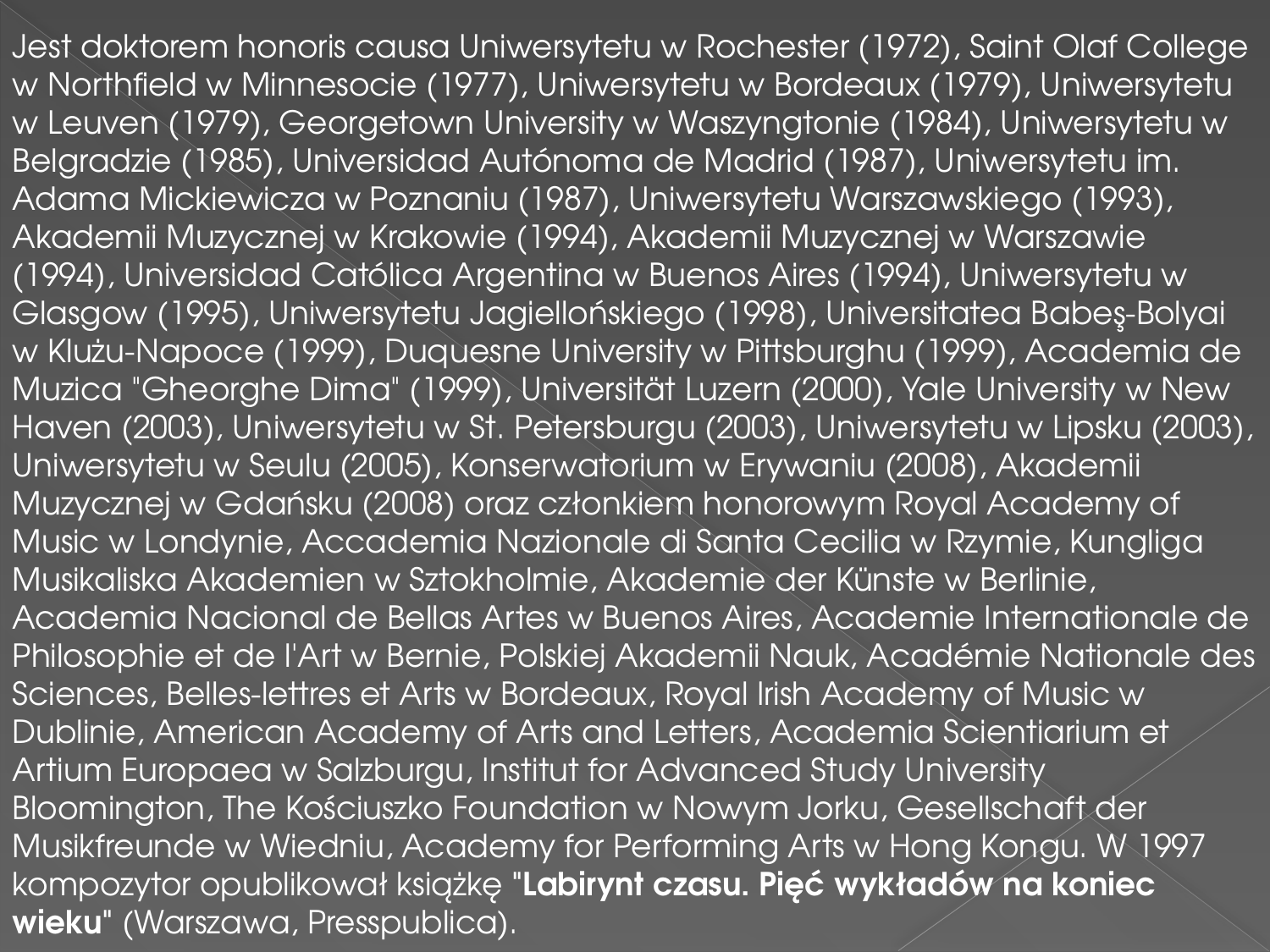

Jest doktorem honoris causa Uniwersytetu w Rochester (1972), Saint Olaf College w Northfield w Minnesocie (1977), Uniwersytetu w Bordeaux (1979), Uniwersytetu w Leuven (1979), Georgetown University w Waszyngtonie (1984), Uniwersytetu w Belgradzie (1985), Universidad Autónoma de Madrid (1987), Uniwersytetu im. Adama Mickiewicza w Poznaniu (1987), Uniwersytetu Warszawskiego (1993), Akademii Muzycznej w Krakowie (1994), Akademii Muzycznej w Warszawie (1994), Universidad Católica Argentina w Buenos Aires (1994), Uniwersytetu w Glasgow (1995), Uniwersytetu Jagiellońskiego (1998), Universitatea Babeş-Bolyai w Klużu-Napoce (1999), Duquesne University w Pittsburghu (1999), Academia de Muzica "Gheorghe Dima" (1999), Universität Luzern (2000), Yale University w New Haven (2003), Uniwersytetu w St. Petersburgu (2003), Uniwersytetu w Lipsku (2003), Uniwersytetu w Seulu (2005), Konserwatorium w Erywaniu (2008), Akademii Muzycznej w Gdańsku (2008) oraz członkiem honorowym Royal Academy of Music w Londynie, Accademia Nazionale di Santa Cecilia w Rzymie, Kungliga Musikaliska Akademien w Sztokholmie, Akademie der Künste w Berlinie, Academia Nacional de Bellas Artes w Buenos Aires, Academie Internationale de Philosophie et de l'Art w Bernie, Polskiej Akademii Nauk, Académie Nationale des Sciences, Belles-lettres et Arts w Bordeaux, Royal Irish Academy of Music w Dublinie, American Academy of Arts and Letters, Academia Scientiarium et Artium Europaea w Salzburgu, Institut for Advanced Study University Bloomington, The Kościuszko Foundation w Nowym Jorku, Gesellschaft der Musikfreunde w Wiedniu, Academy for Performing Arts w Hong Kongu. W 1997 kompozytor opublikował książkę "Labirynt czasu. Pięć wykładów na koniec wieku" (Warszawa, Presspublica).